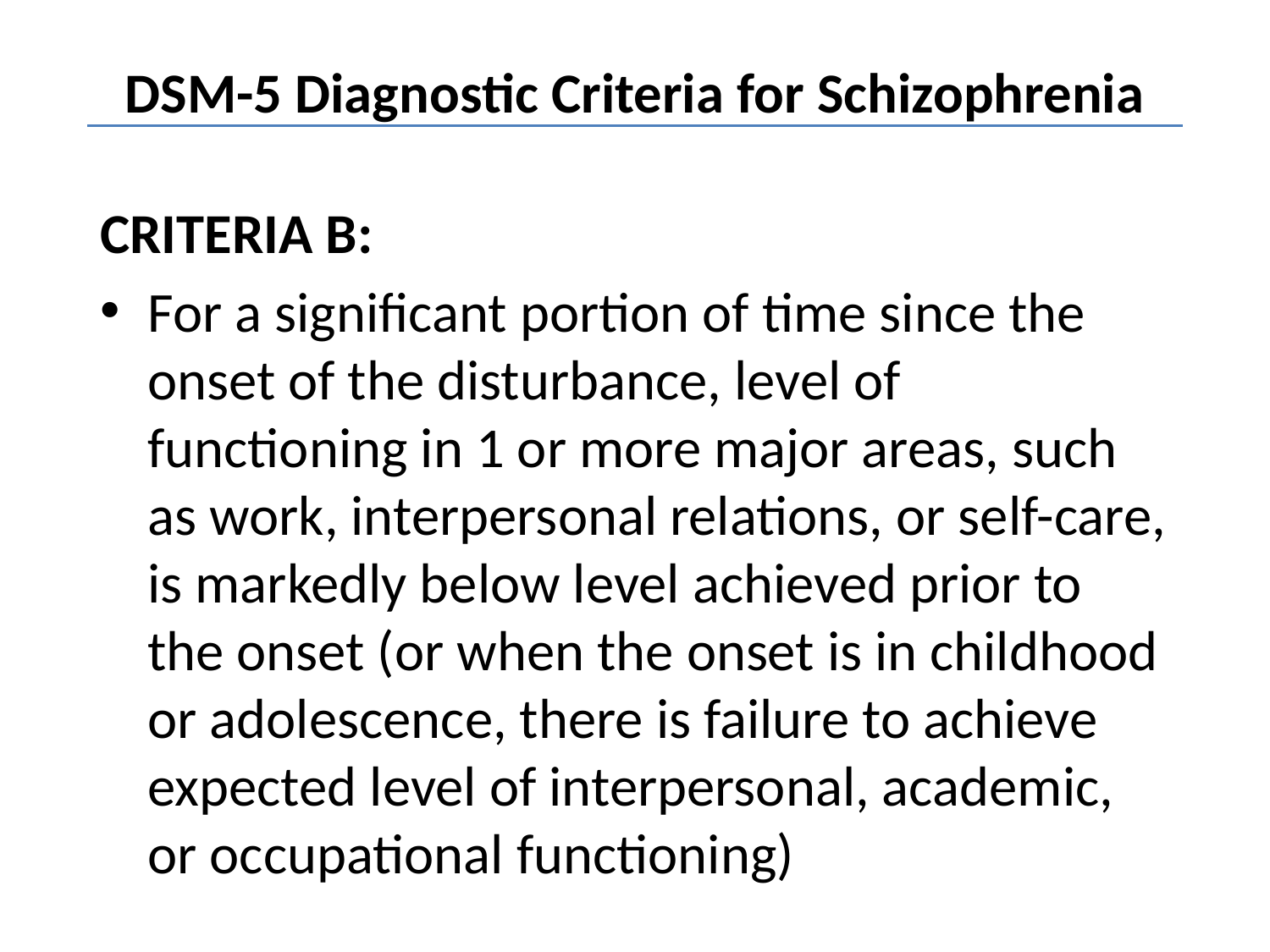

# DSM-5 Diagnostic Criteria for Schizophrenia
CRITERIA B:
For a significant portion of time since the onset of the disturbance, level of functioning in 1 or more major areas, such as work, interpersonal relations, or self-care, is markedly below level achieved prior to the onset (or when the onset is in childhood or adolescence, there is failure to achieve expected level of interpersonal, academic, or occupational functioning)